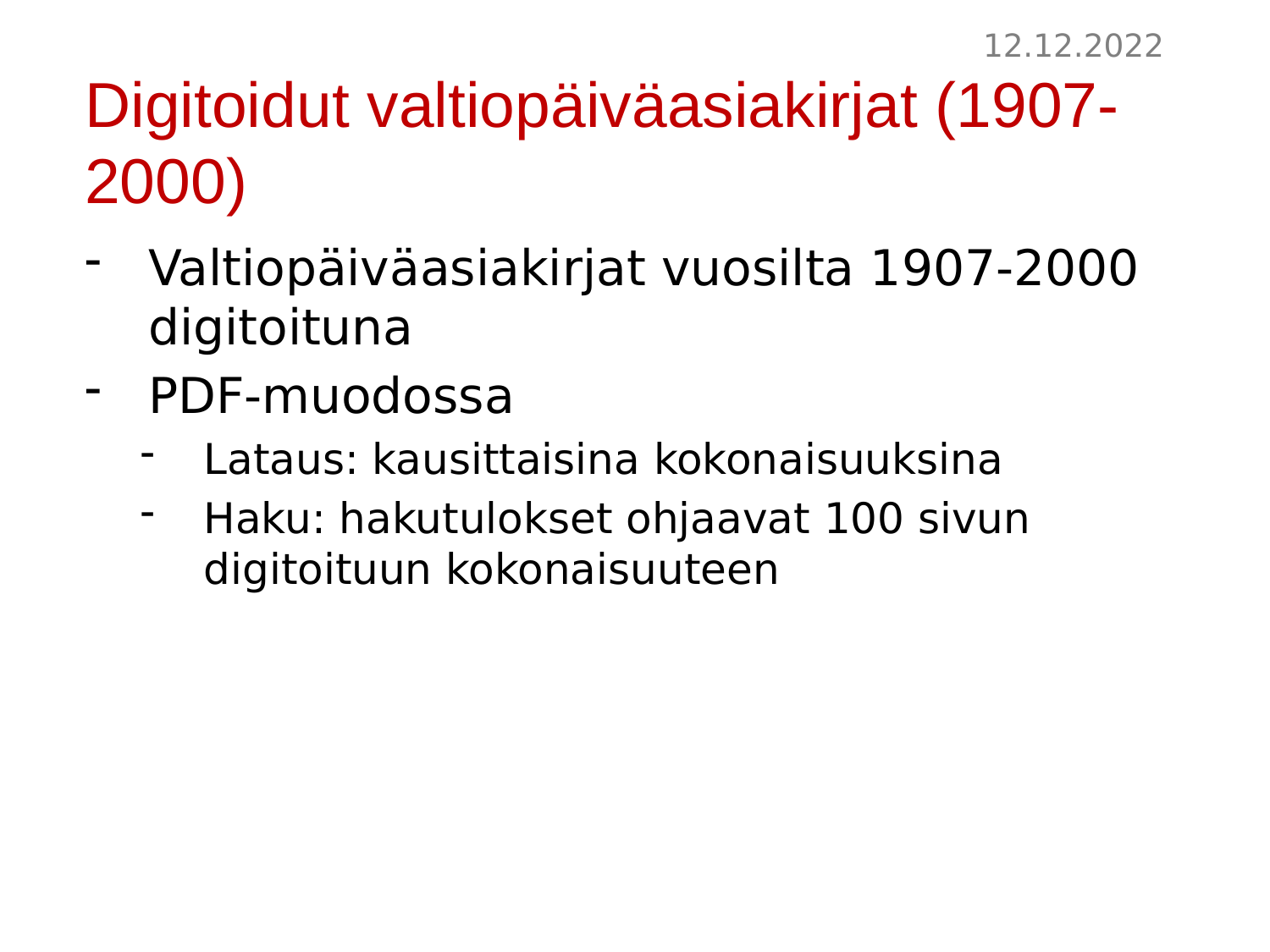

12.12.2022
# Digitoidut valtiopäiväasiakirjat (1907-2000)
Valtiopäiväasiakirjat vuosilta 1907-2000 digitoituna
PDF-muodossa
Lataus: kausittaisina kokonaisuuksina
Haku: hakutulokset ohjaavat 100 sivun digitoituun kokonaisuuteen
7